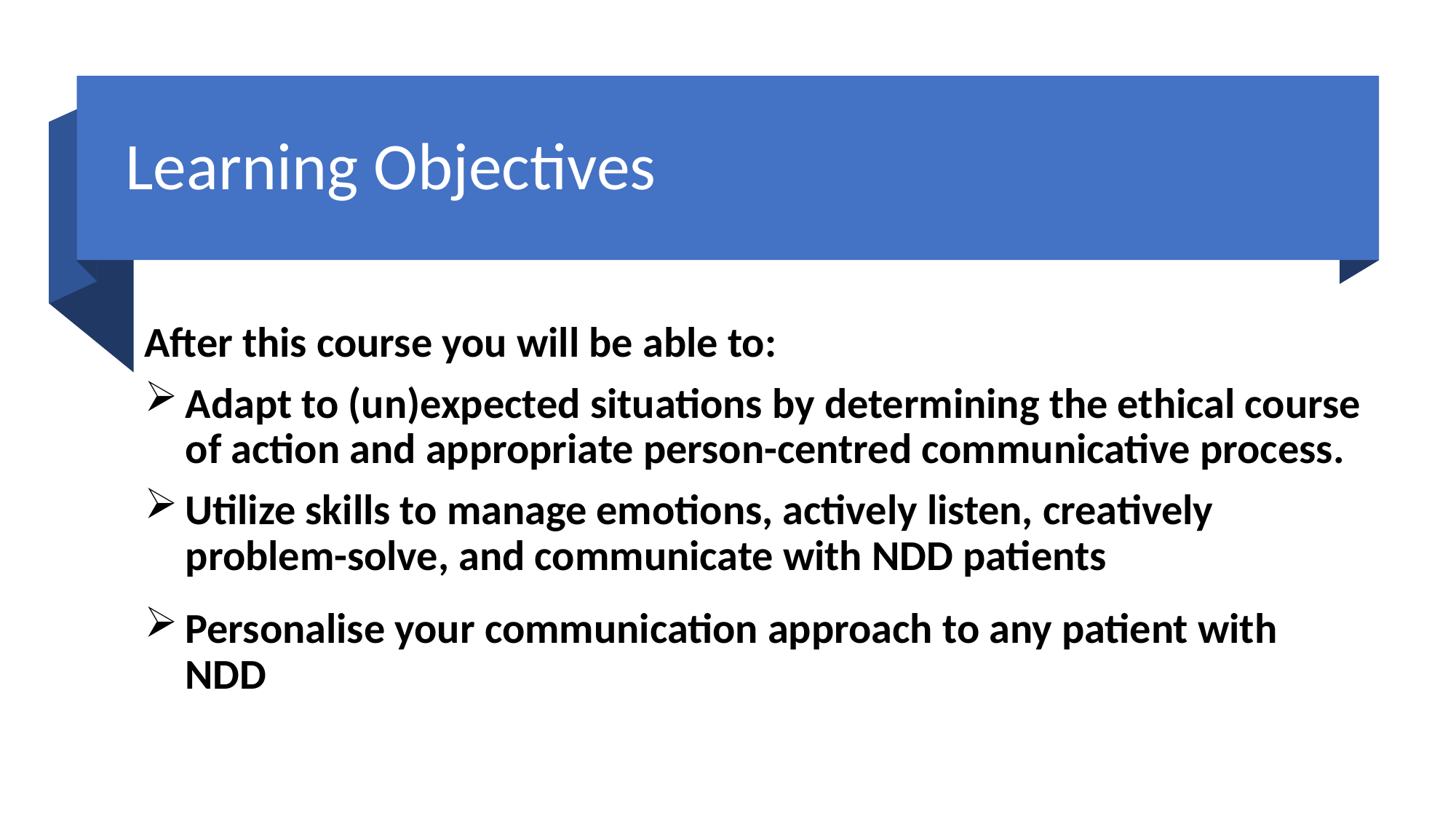

# Learning Objectives

After this course you will be able to:
Adapt to (un)expected situations by determining the ethical course of action and appropriate person-centred communicative process.
Utilize skills to manage emotions, actively listen, creatively problem-solve, and communicate with NDD patients
Personalise your communication approach to any patient with NDD